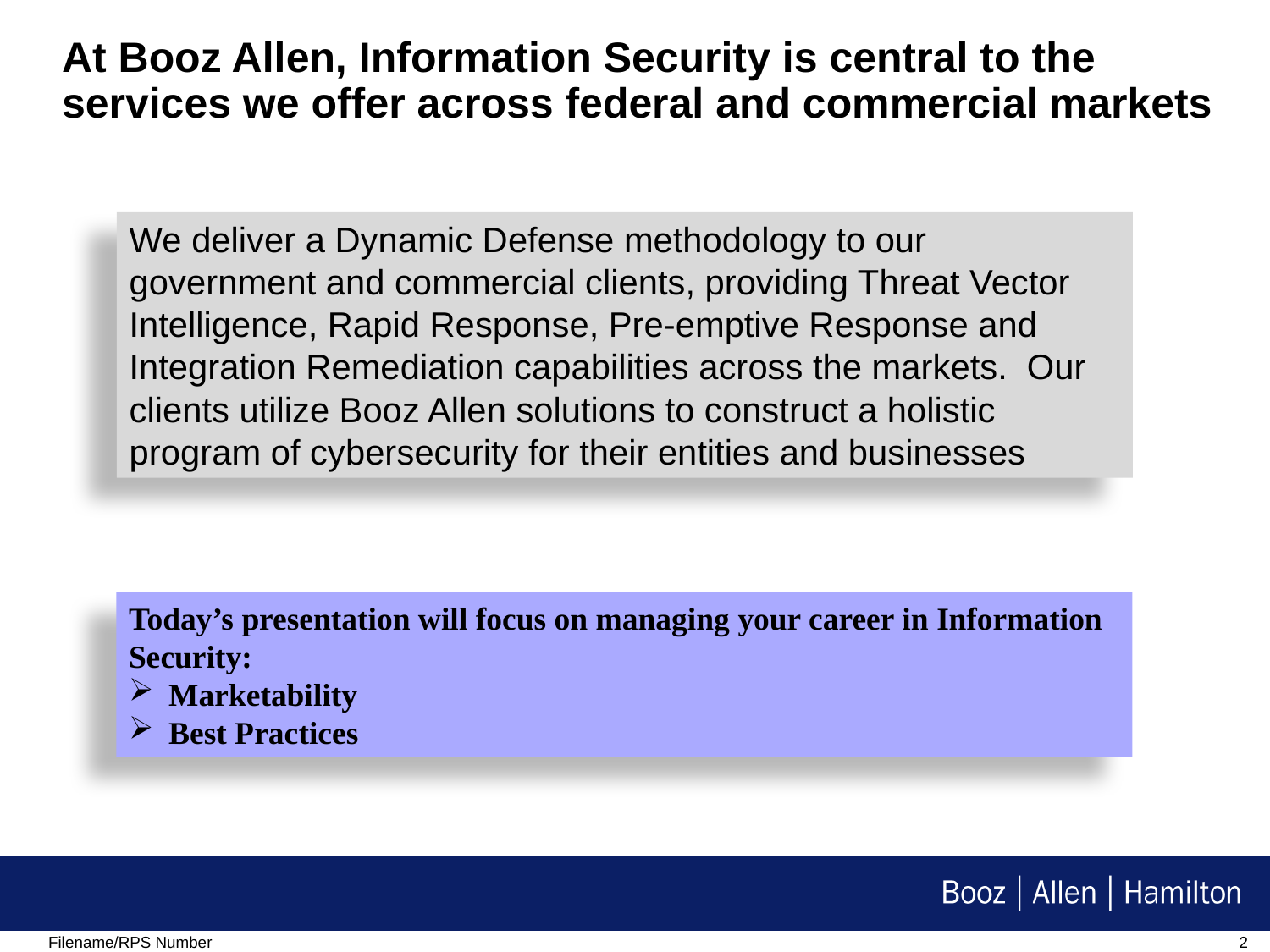

# At Booz Allen, Information Security is central to the services we offer across federal and commercial markets
We deliver a Dynamic Defense methodology to our government and commercial clients, providing Threat Vector Intelligence, Rapid Response, Pre-emptive Response and Integration Remediation capabilities across the markets.  Our clients utilize Booz Allen solutions to construct a holistic program of cybersecurity for their entities and businesses
Today’s presentation will focus on managing your career in Information Security:
Marketability
Best Practices
Filename/RPS Number